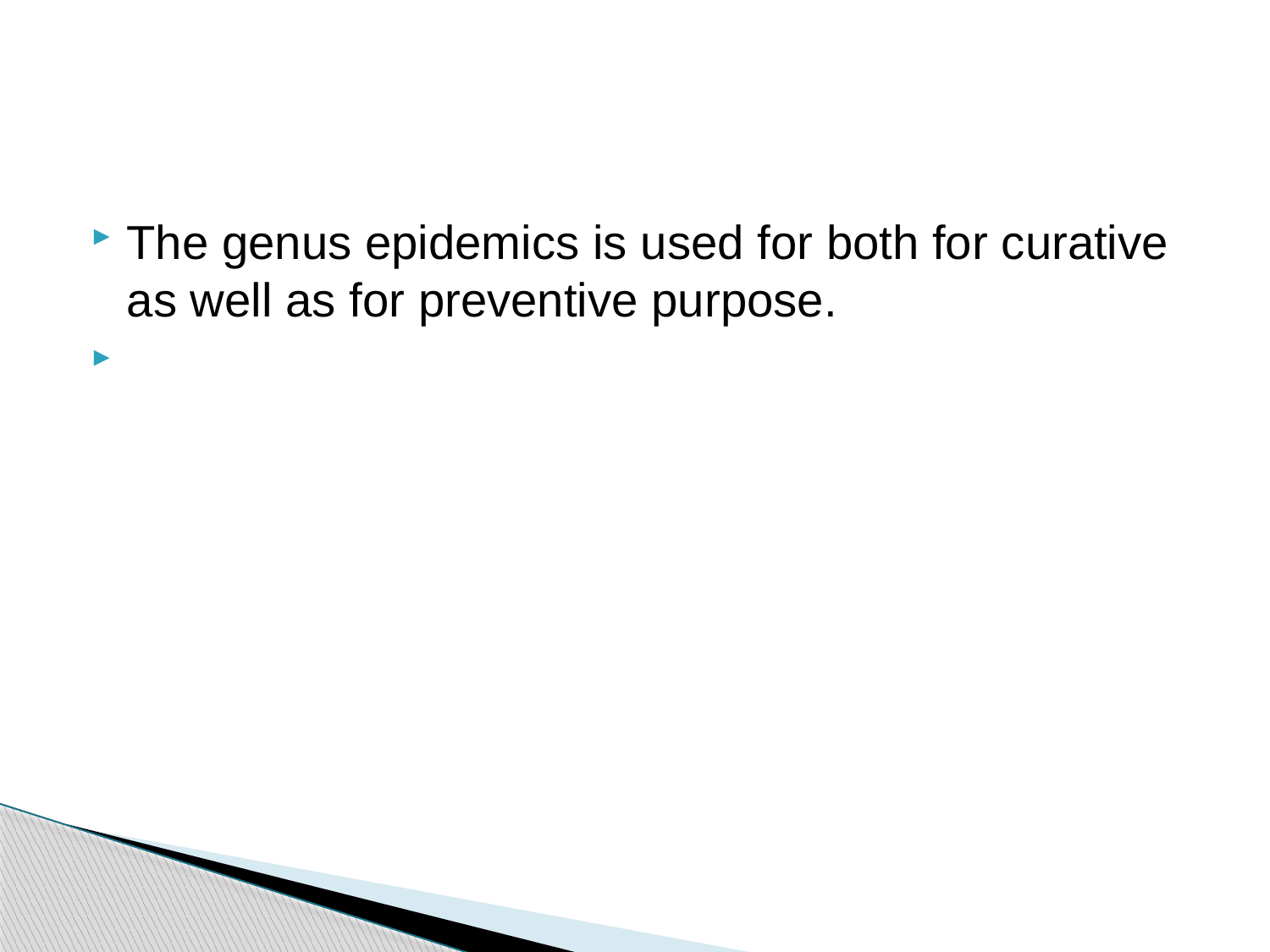

#
The genus epidemics is used for both for curative as well as for preventive purpose.